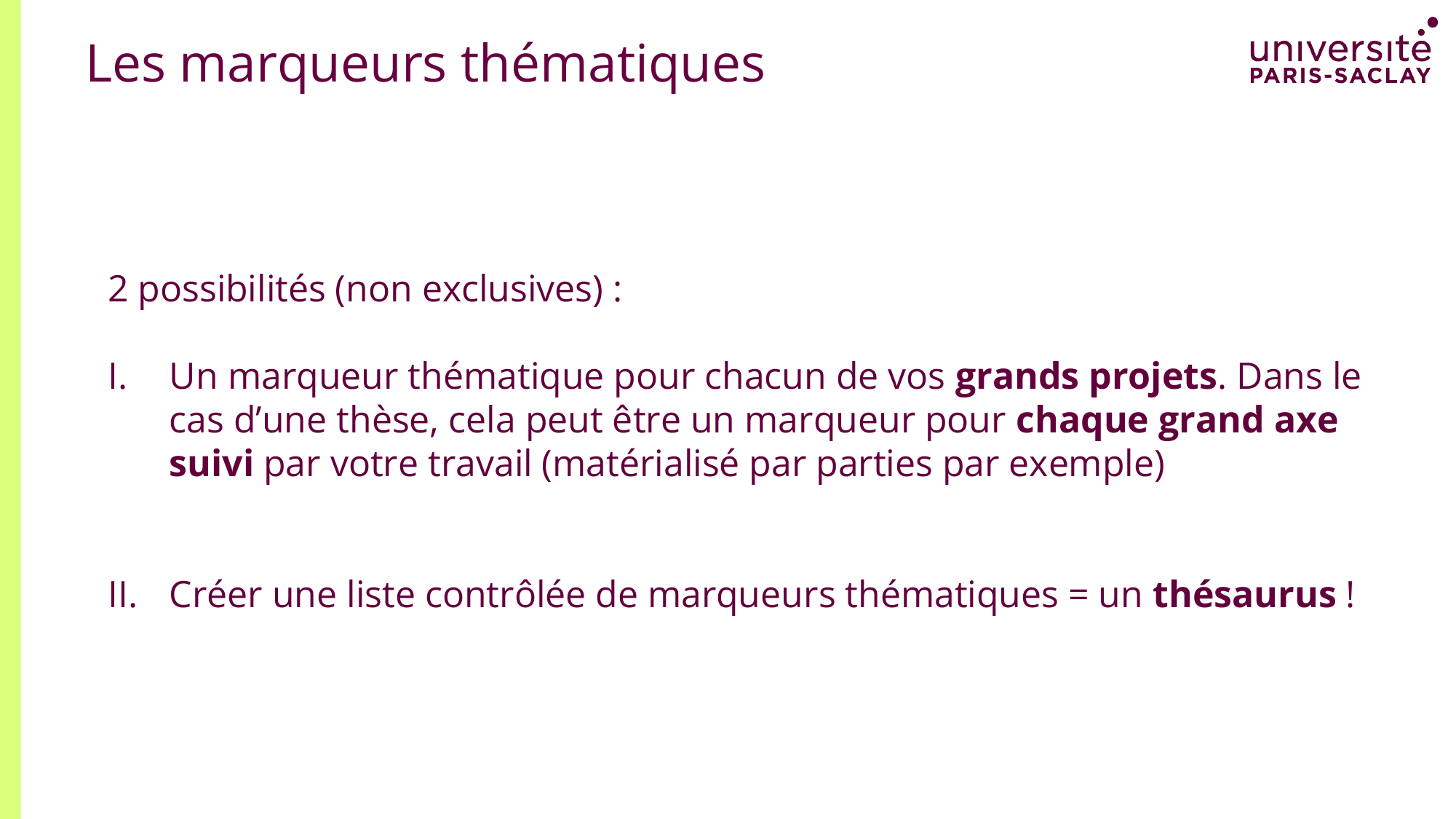

# Les marqueurs thématiques
2 possibilités (non exclusives) :

Un marqueur thématique pour chacun de vos grands projets. Dans le cas d’une thèse, cela peut être un marqueur pour chaque grand axe suivi par votre travail (matérialisé par parties par exemple)

Créer une liste contrôlée de marqueurs thématiques = un thésaurus !